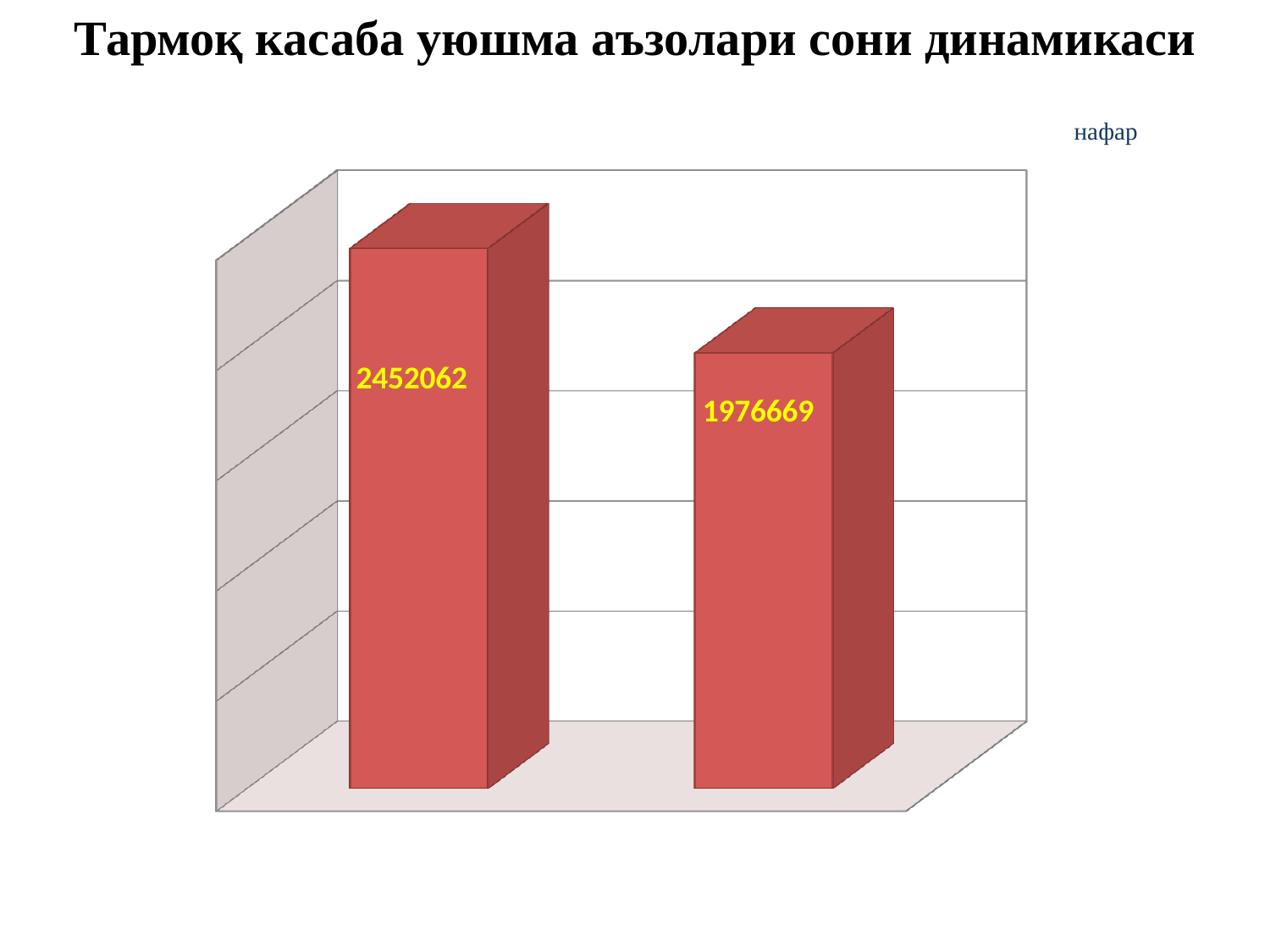

Тармоқ касаба уюшма аъзолари сони динамикаси

[unsupported chart]

нафар